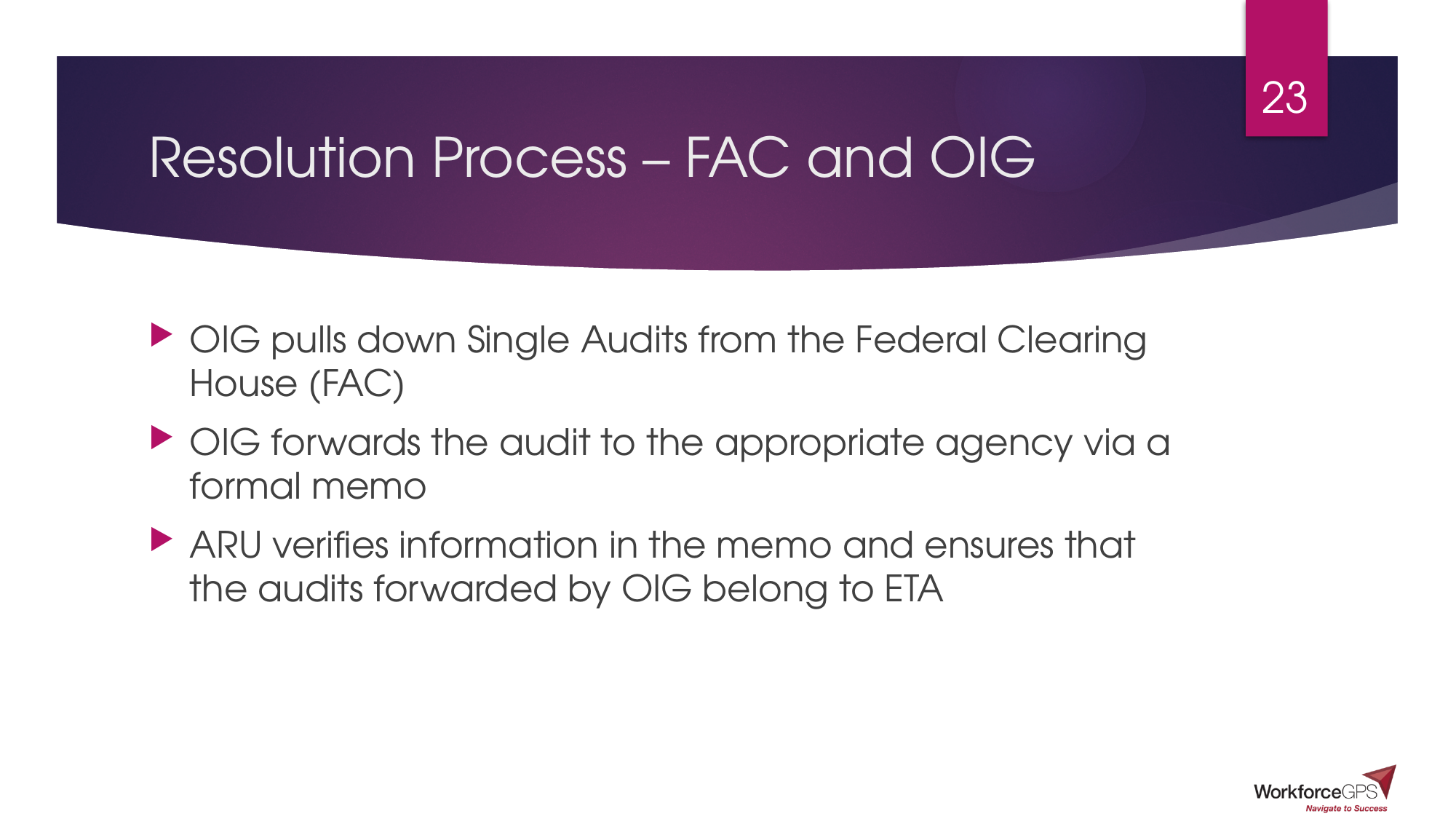

23
# Resolution Process – FAC and OIG
OIG pulls down Single Audits from the Federal Clearing House (FAC)
OIG forwards the audit to the appropriate agency via a formal memo
ARU verifies information in the memo and ensures that the audits forwarded by OIG belong to ETA